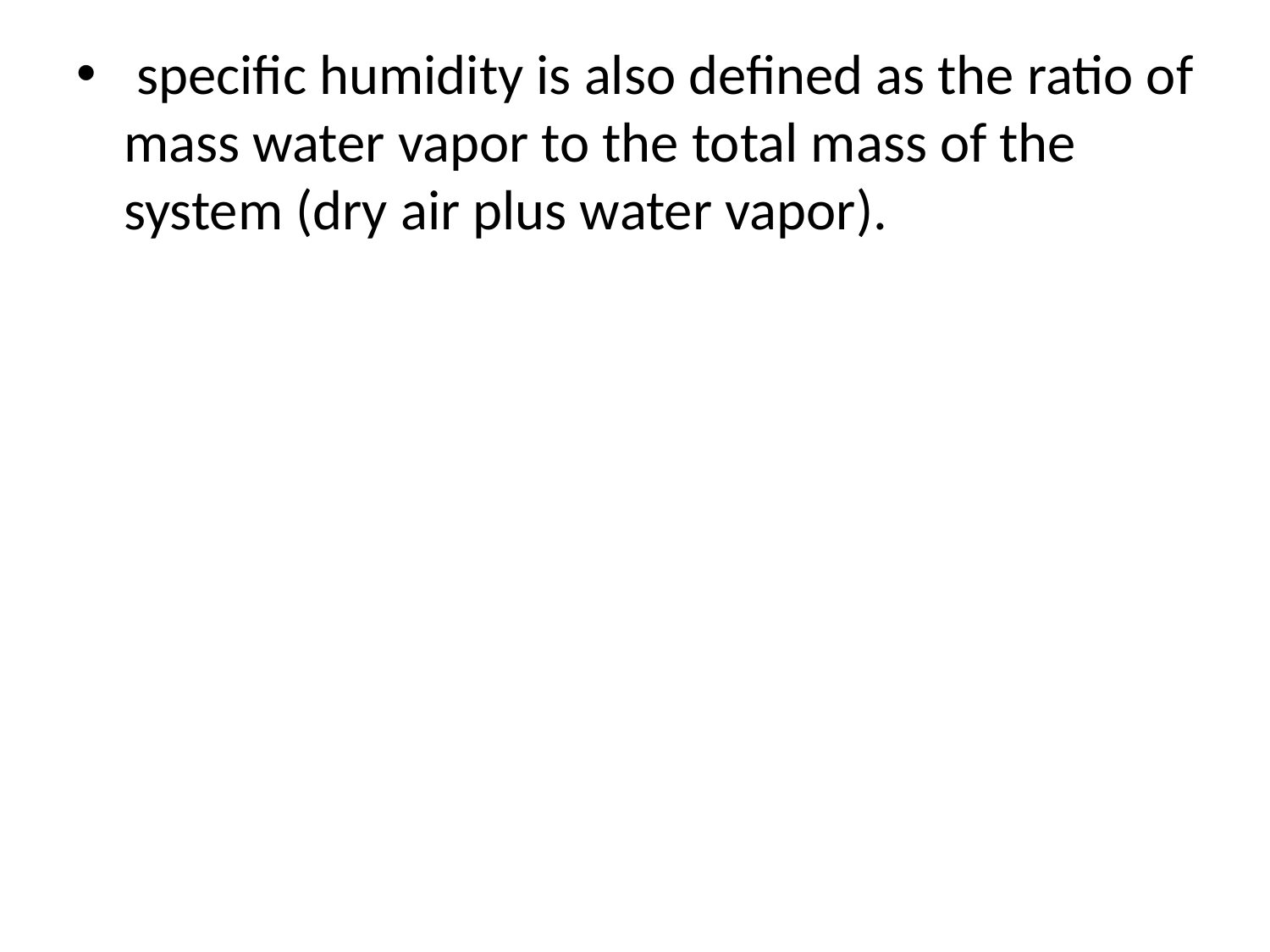

specific humidity is also defined as the ratio of mass water vapor to the total mass of the system (dry air plus water vapor).